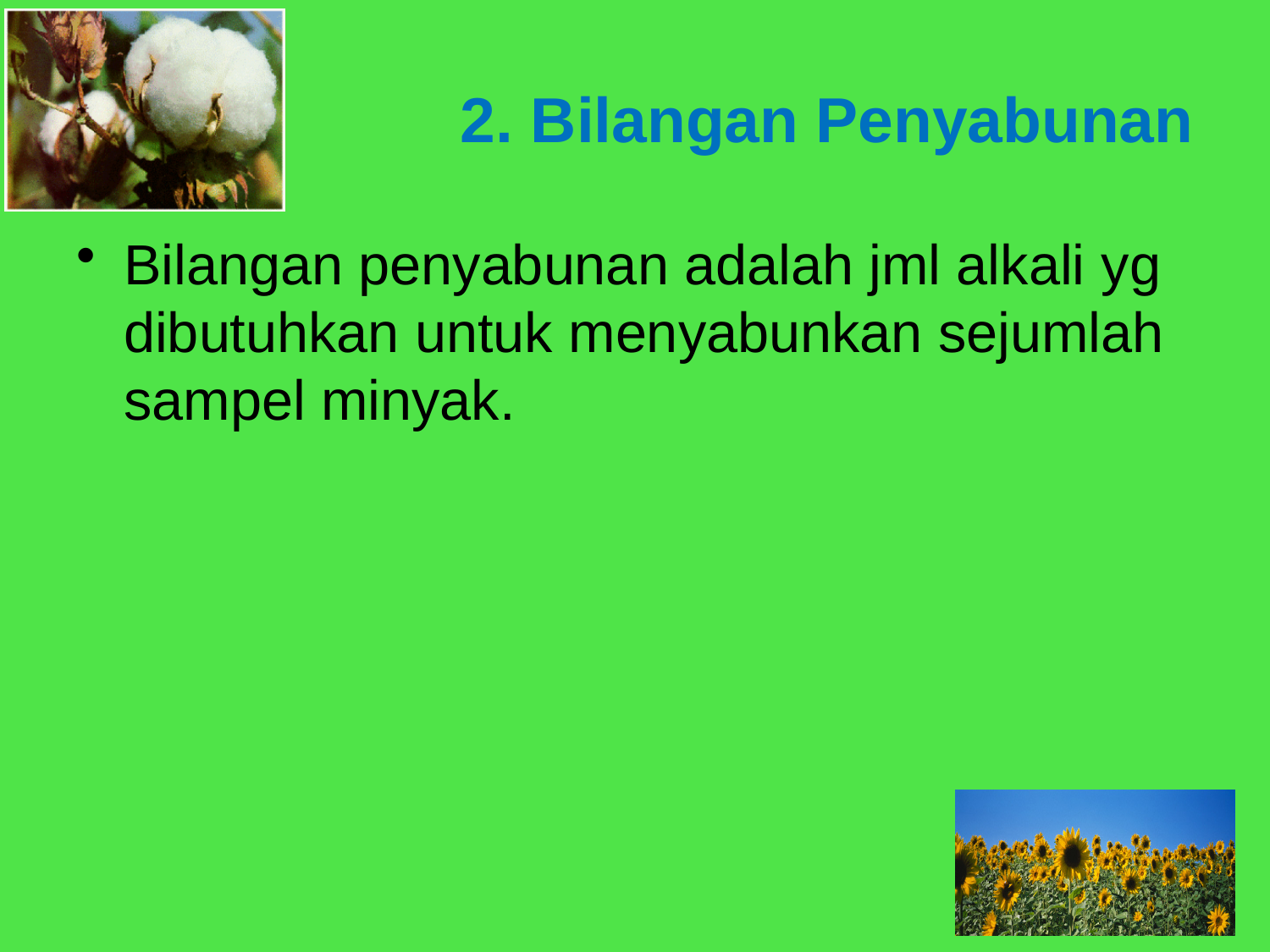

2. Bilangan Penyabunan
Bilangan penyabunan adalah jml alkali yg dibutuhkan untuk menyabunkan sejumlah sampel minyak.